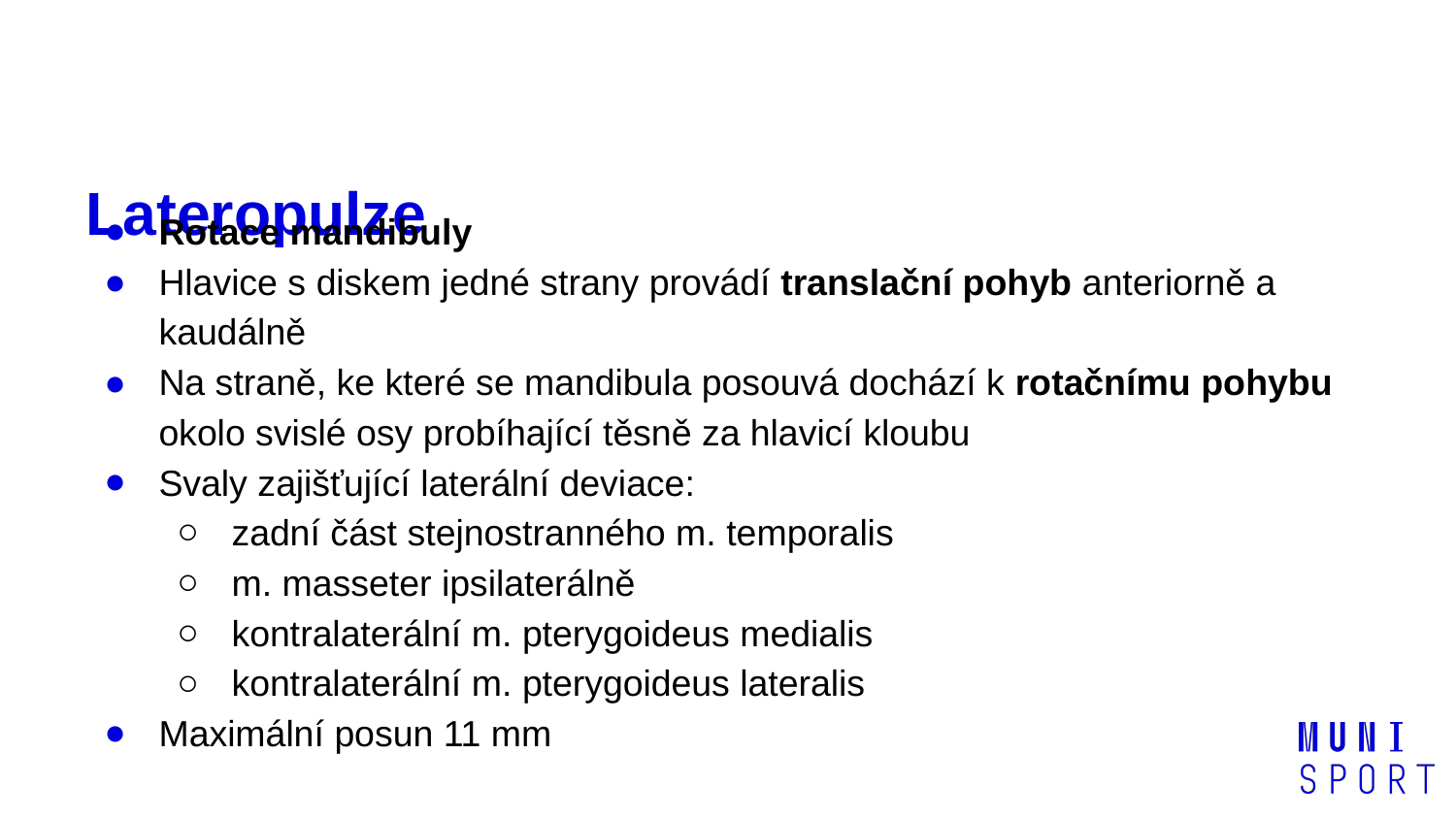

# Lateropulze
Rotace mandibuly
Hlavice s diskem jedné strany provádí translační pohyb anteriorně a kaudálně
Na straně, ke které se mandibula posouvá dochází k rotačnímu pohybu okolo svislé osy probíhající těsně za hlavicí kloubu
Svaly zajišťující laterální deviace:
zadní část stejnostranného m. temporalis
m. masseter ipsilaterálně
kontralaterální m. pterygoideus medialis
kontralaterální m. pterygoideus lateralis
Maximální posun 11 mm